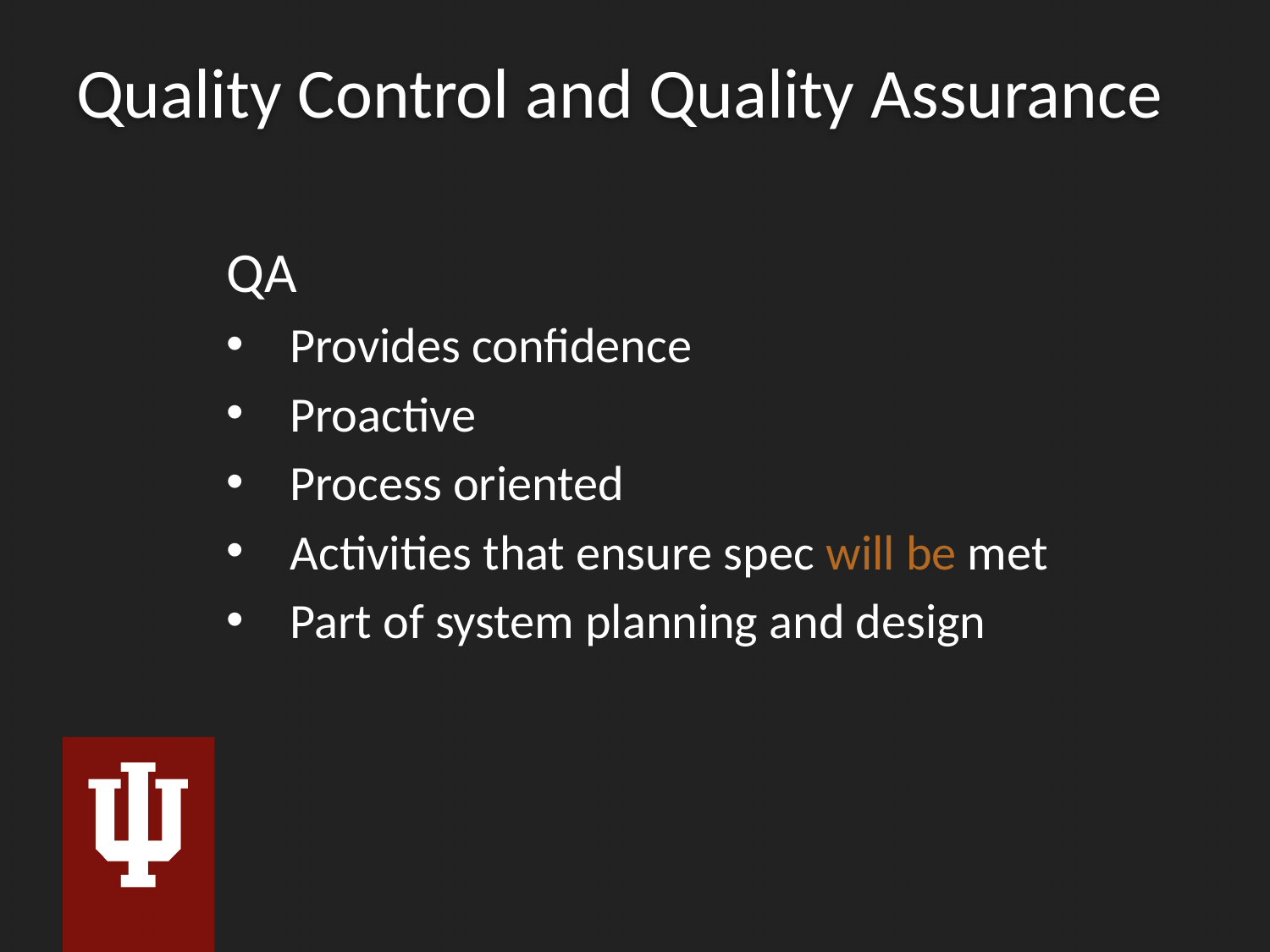

# Quality Control and Quality Assurance
QA
Provides confidence
Proactive
Process oriented
Activities that ensure spec will be met
Part of system planning and design